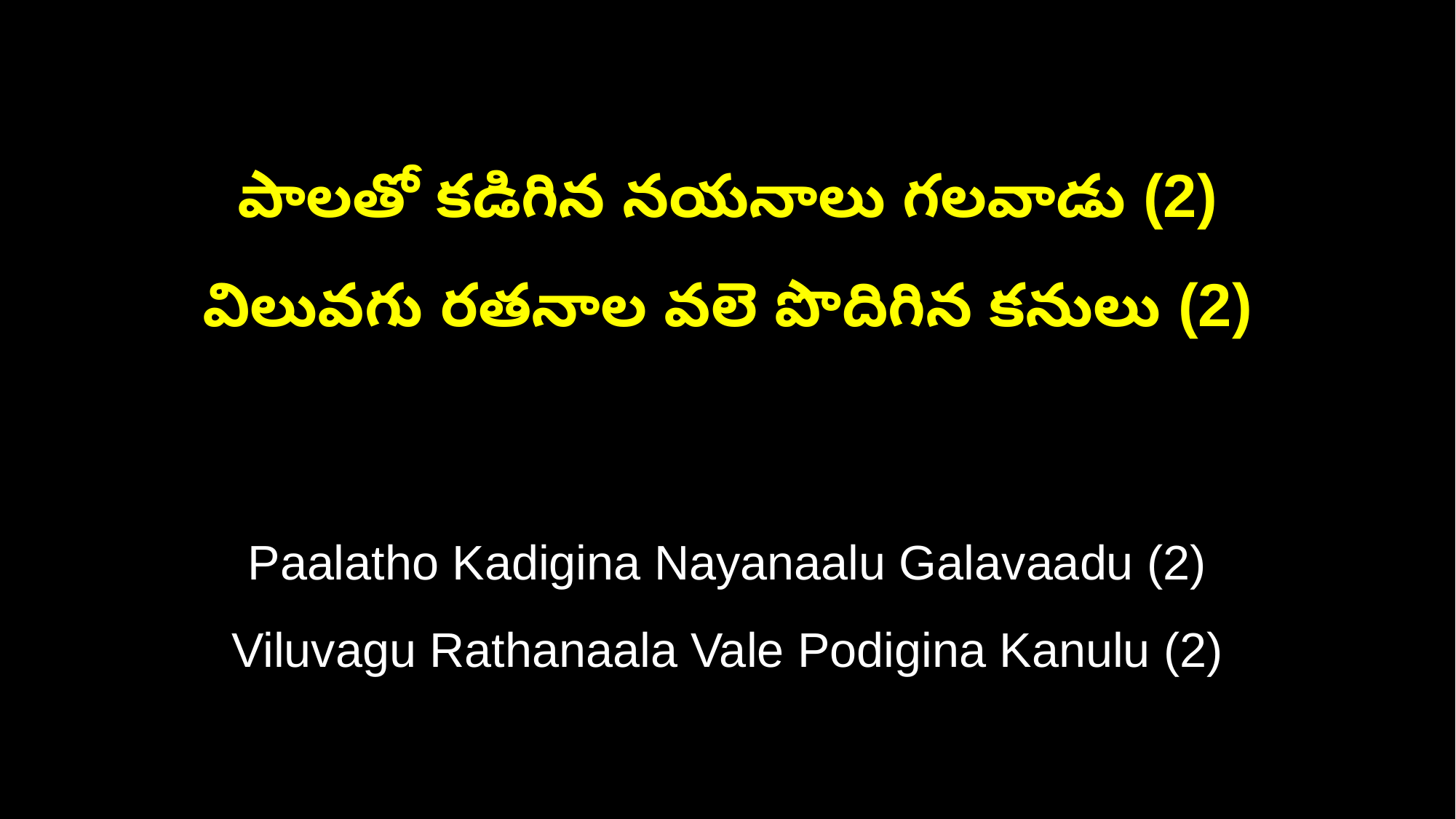

పాలతో కడిగిన నయనాలు గలవాడు (2)
విలువగు రతనాల వలె పొదిగిన కనులు (2)
Paalatho Kadigina Nayanaalu Galavaadu (2)
Viluvagu Rathanaala Vale Podigina Kanulu (2)